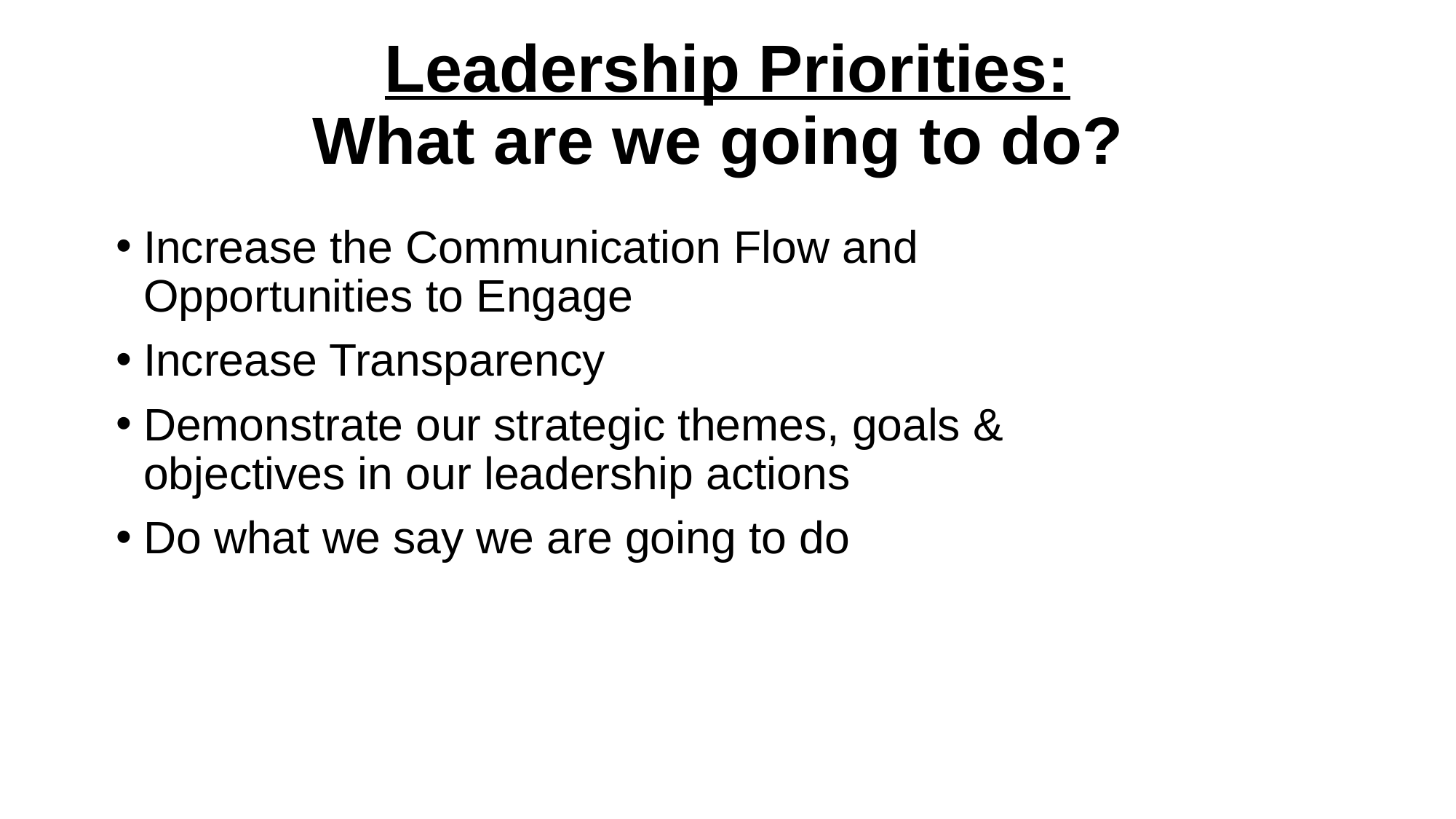

# Leadership Priorities: What are we going to do?
Increase the Communication Flow and Opportunities to Engage
Increase Transparency
Demonstrate our strategic themes, goals & objectives in our leadership actions
Do what we say we are going to do